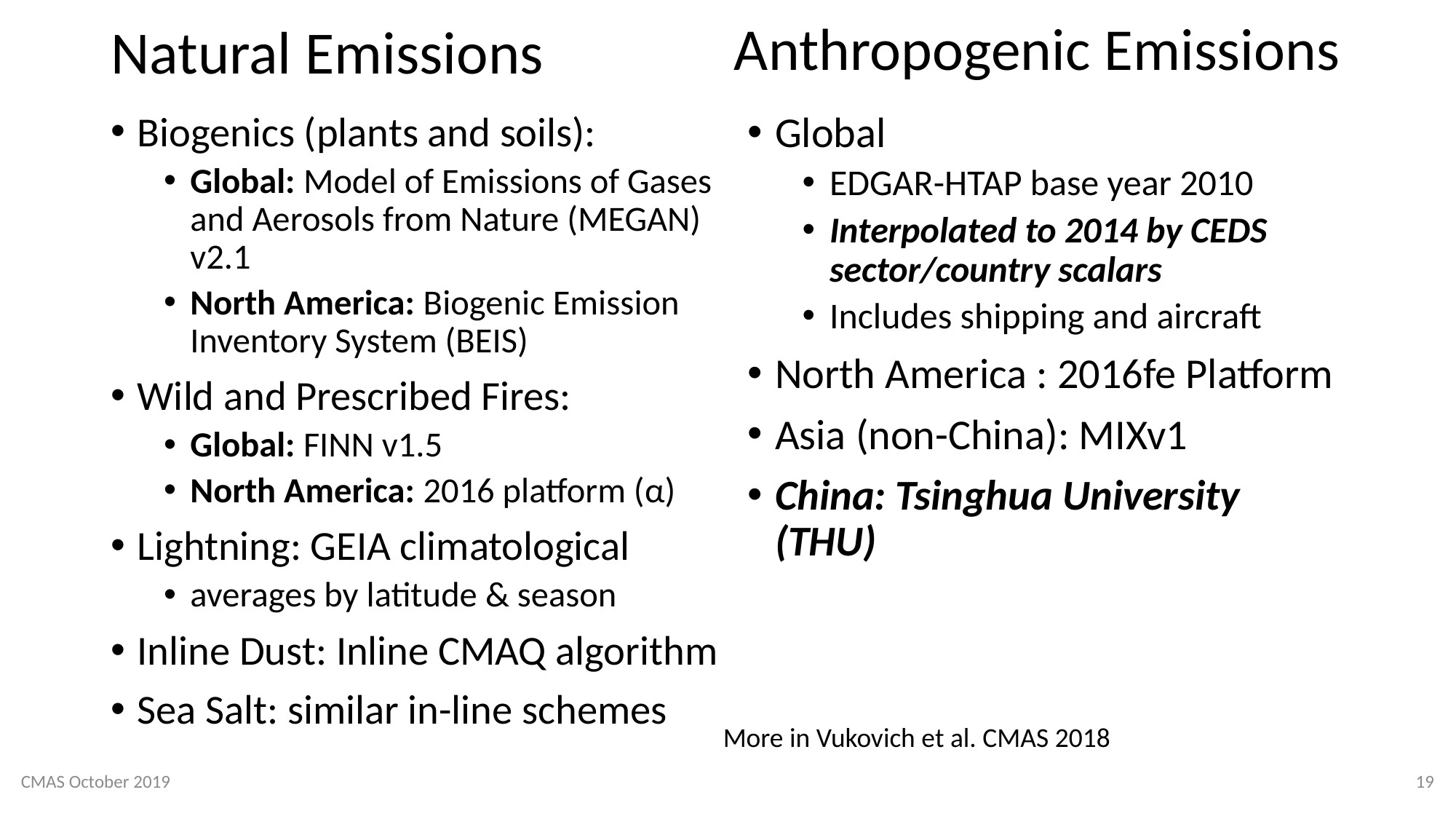

Anthropogenic Emissions
# Natural Emissions
Biogenics (plants and soils):
Global: Model of Emissions of Gases and Aerosols from Nature (MEGAN) v2.1
North America: Biogenic Emission Inventory System (BEIS)
Wild and Prescribed Fires:
Global: FINN v1.5
North America: 2016 platform (α)
Lightning: GEIA climatological
averages by latitude & season
Inline Dust: Inline CMAQ algorithm
Sea Salt: similar in-line schemes
Global
EDGAR-HTAP base year 2010
Interpolated to 2014 by CEDS sector/country scalars
Includes shipping and aircraft
North America : 2016fe Platform
Asia (non-China): MIXv1
China: Tsinghua University (THU)

More in Vukovich et al. CMAS 2018
CMAS October 2019
19